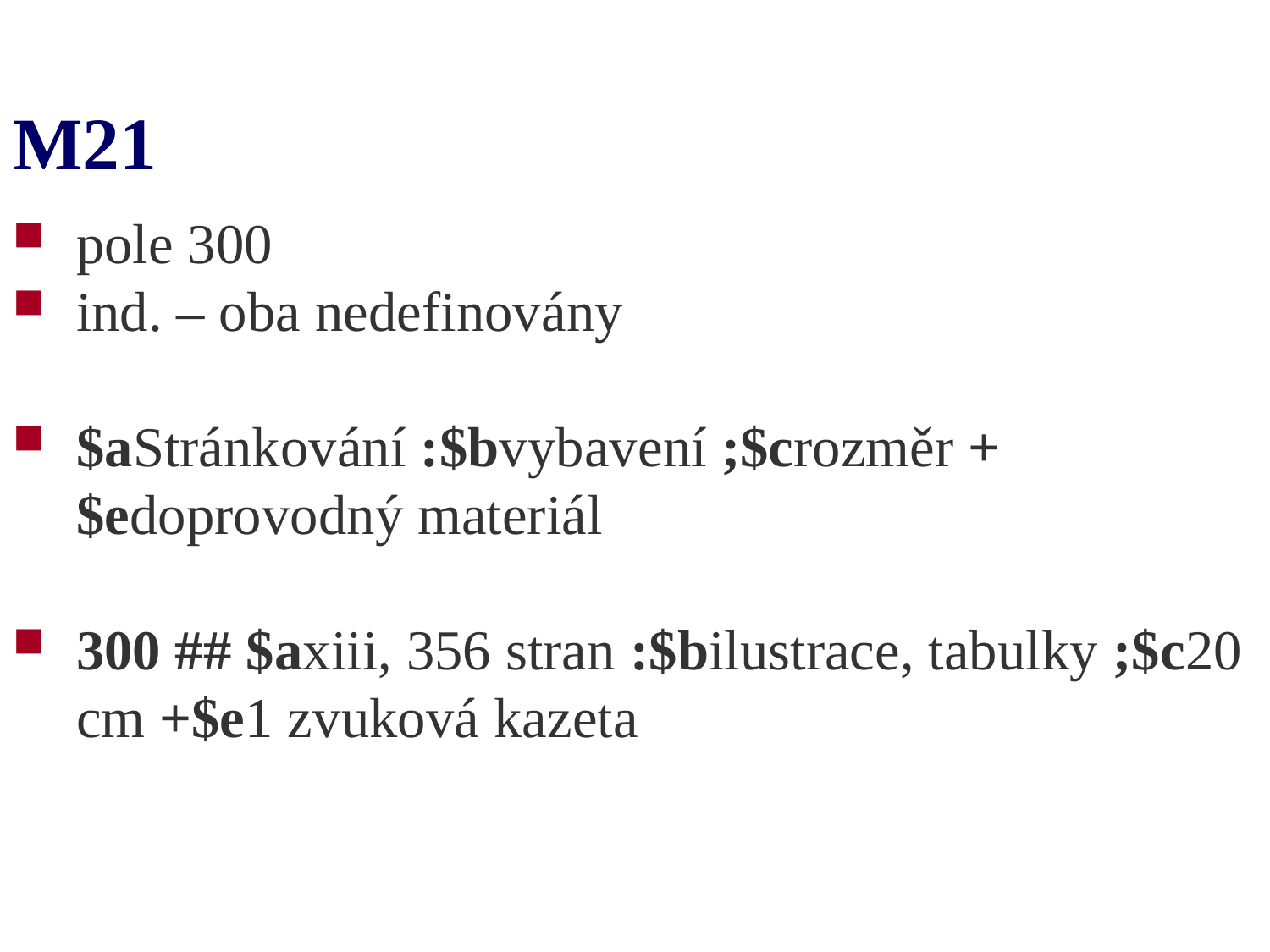

# M21
pole 300
ind. – oba nedefinovány

$aStránkování :$bvybavení ;$crozměr +$edoprovodný materiál

300 ## $axiii, 356 stran :$bilustrace, tabulky ;$c20 cm +$e1 zvuková kazeta